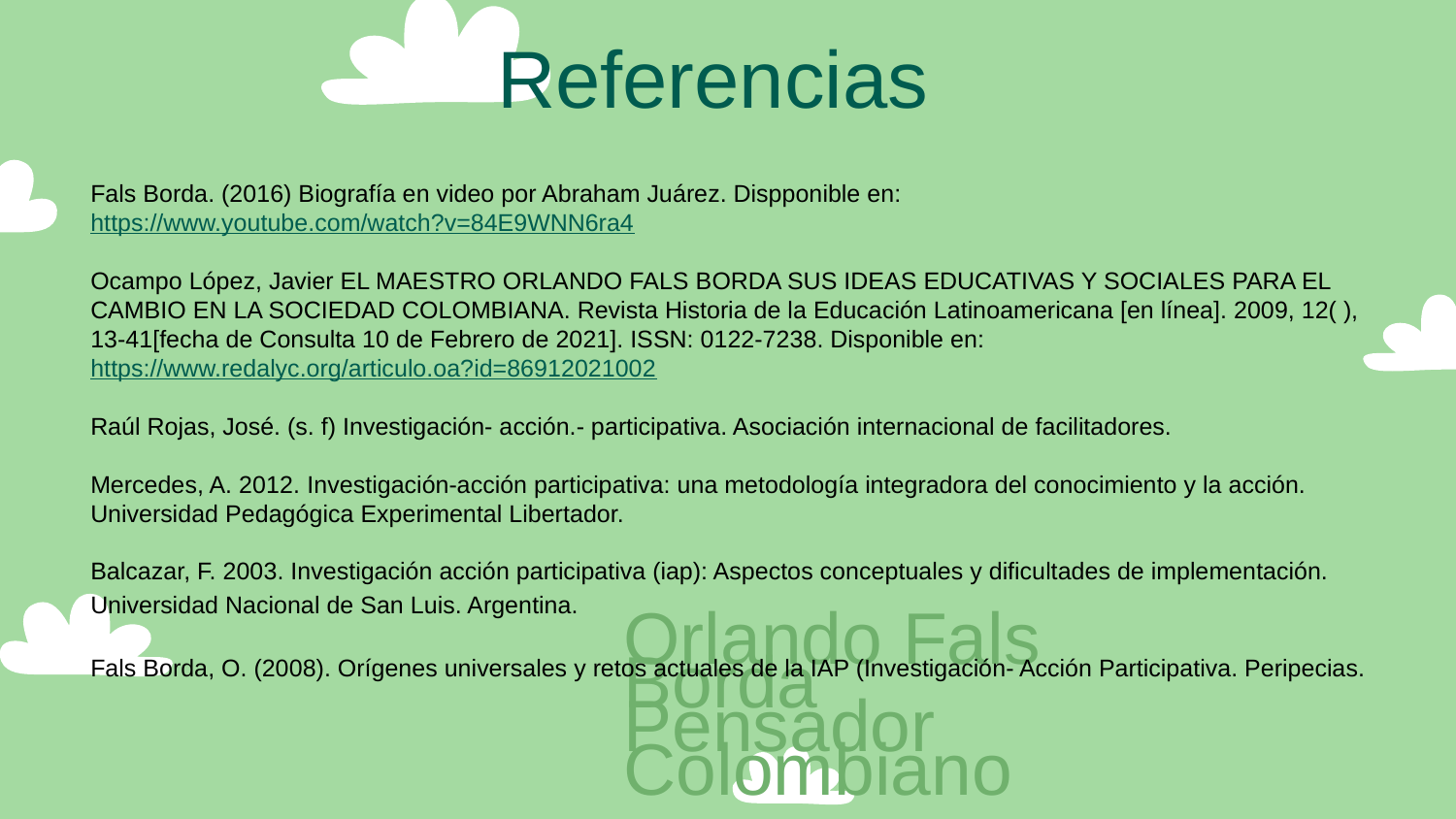

# Referencias
Fals Borda. (2016) Biografía en video por Abraham Juárez. Dispponible en: https://www.youtube.com/watch?v=84E9WNN6ra4

Ocampo López, Javier EL MAESTRO ORLANDO FALS BORDA SUS IDEAS EDUCATIVAS Y SOCIALES PARA EL CAMBIO EN LA SOCIEDAD COLOMBIANA. Revista Historia de la Educación Latinoamericana [en línea]. 2009, 12( ), 13-41[fecha de Consulta 10 de Febrero de 2021]. ISSN: 0122-7238. Disponible en: https://www.redalyc.org/articulo.oa?id=86912021002

Raúl Rojas, José. (s. f) Investigación- acción.- participativa. Asociación internacional de facilitadores.

Mercedes, A. 2012. Investigación-acción participativa: una metodología integradora del conocimiento y la acción.  Universidad Pedagógica Experimental Libertador.
Balcazar, F. 2003. Investigación acción participativa (iap): Aspectos conceptuales y dificultades de implementación. Universidad Nacional de San Luis. Argentina.

Fals Borda, O. (2008). Orígenes universales y retos actuales de la IAP (Investigación- Acción Participativa. Peripecias.

Orlando Fals
Borda
Pensador
Colombiano